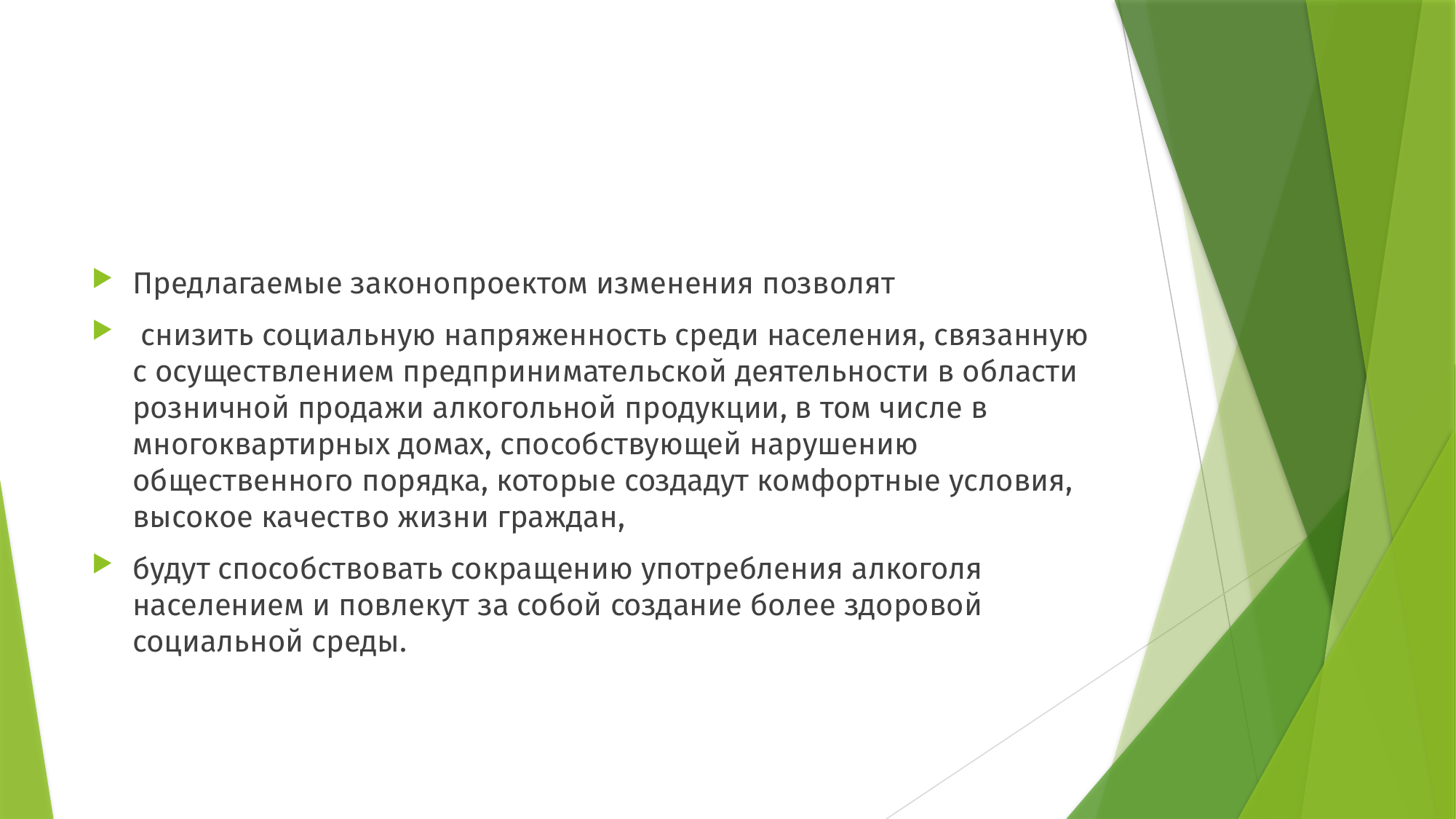

#
Предлагаемые законопроектом изменения позволят
 снизить социальную напряженность среди населения, связанную с осуществлением предпринимательской деятельности в области розничной продажи алкогольной продукции, в том числе в многоквартирных домах, способствующей нарушению общественного порядка, которые создадут комфортные условия, высокое качество жизни граждан,
будут способствовать сокращению употребления алкоголя населением и повлекут за собой создание более здоровой социальной среды.